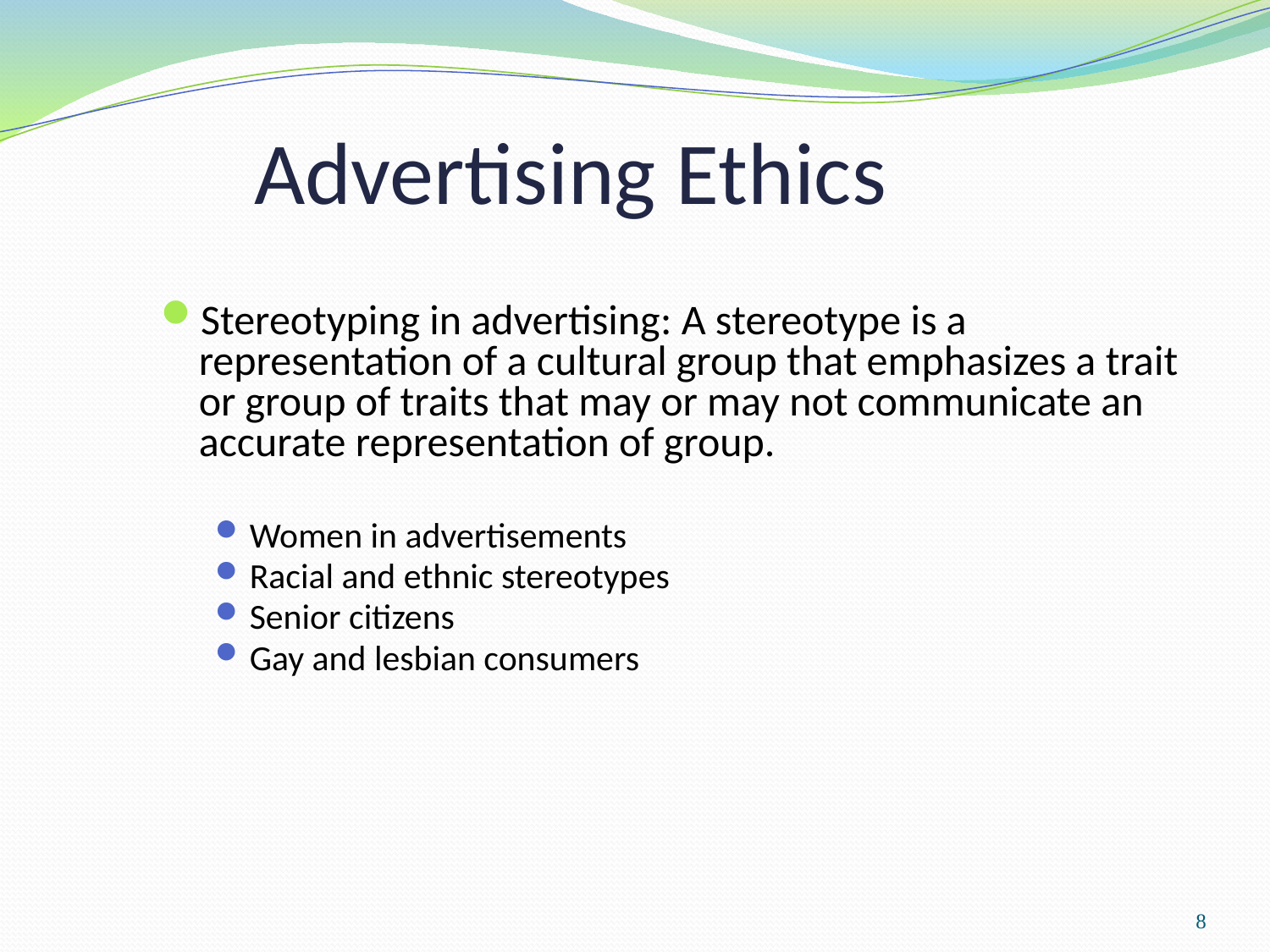

# Advertising Ethics
Stereotyping in advertising: A stereotype is a representation of a cultural group that emphasizes a trait or group of traits that may or may not communicate an accurate representation of group.

Women in advertisements
Racial and ethnic stereotypes
Senior citizens
Gay and lesbian consumers
8